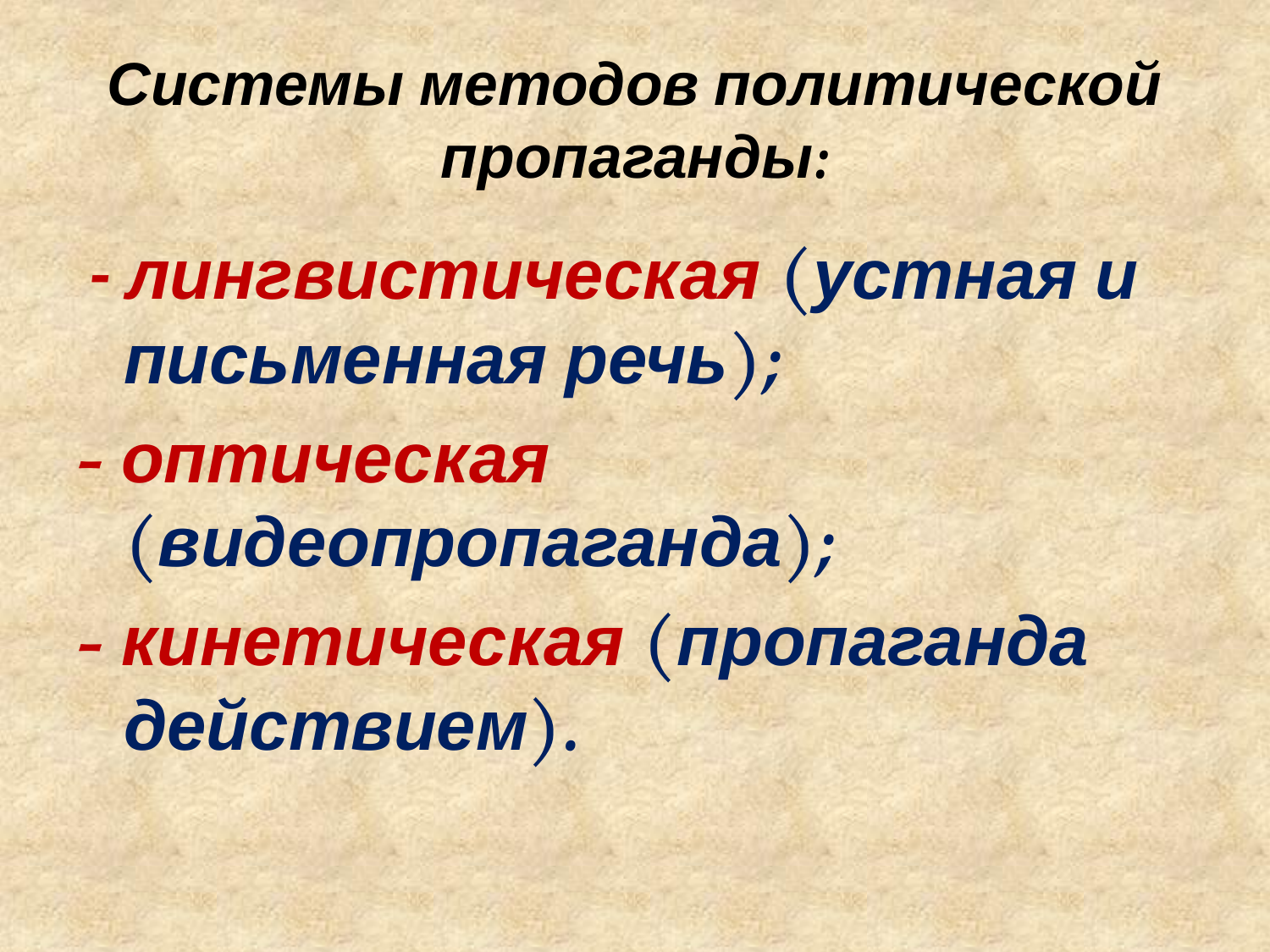

# Системы методов политической пропаганды:
 - лингвистическая (устная и письменная речь);
- оптическая (видеопропаганда);
- кинетическая (пропаганда действием).